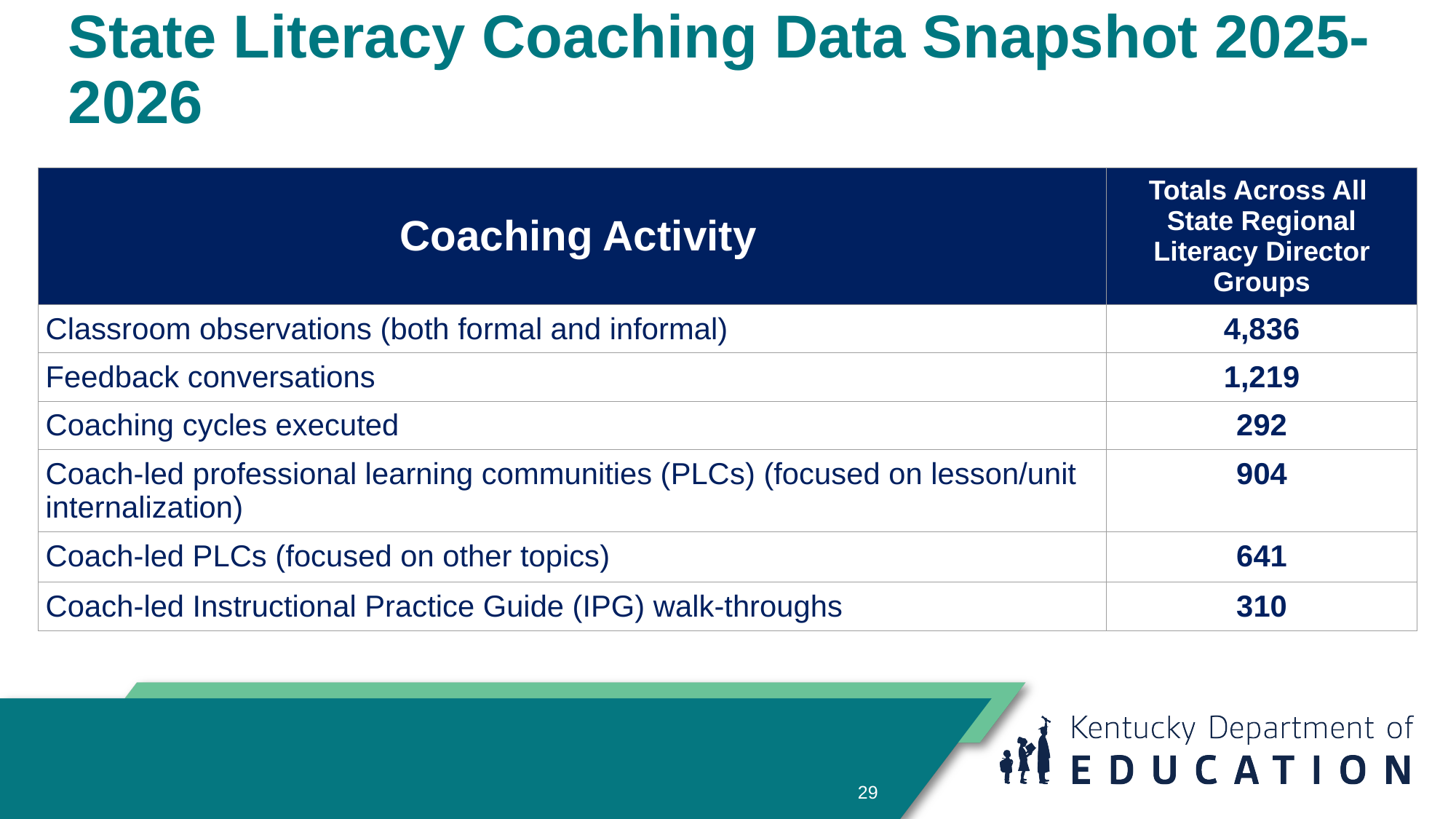

# State Literacy Coaching Data Snapshot 2025-2026
| Coaching Activity | Totals Across All State Regional Literacy Director Groups |
| --- | --- |
| Classroom observations (both formal and informal) | 4,836 |
| Feedback conversations | 1,219 |
| Coaching cycles executed | 292 |
| Coach-led professional learning communities (PLCs) (focused on lesson/unit internalization) | 904 |
| Coach-led PLCs (focused on other topics) | 641 |
| Coach-led Instructional Practice Guide (IPG) walk-throughs | 310 |